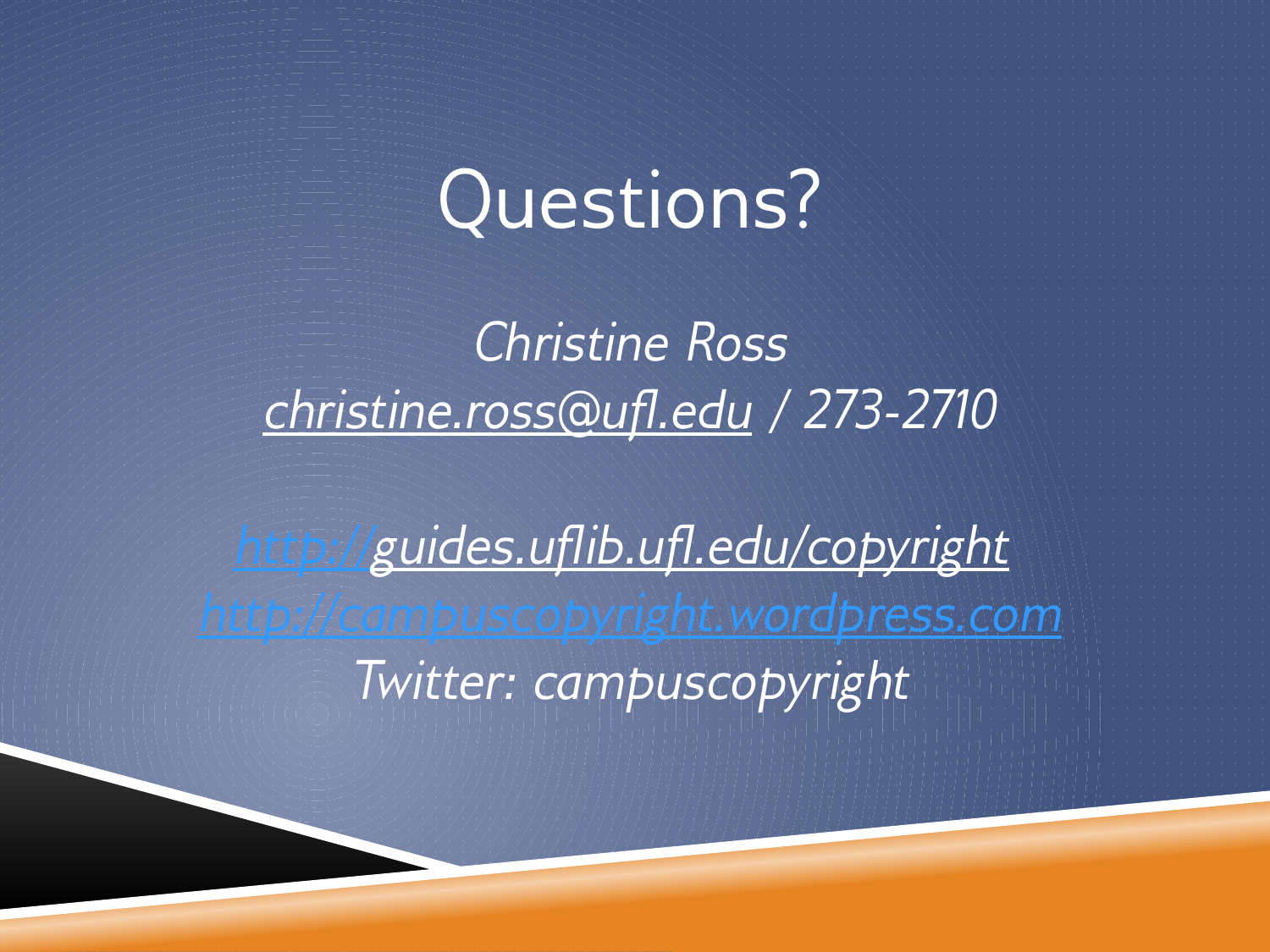

Questions?

Christine Ross
christine.ross@ufl.edu / 273-2710
http://guides.uflib.ufl.edu/copyright
http://campuscopyright.wordpress.com
Twitter: campuscopyright